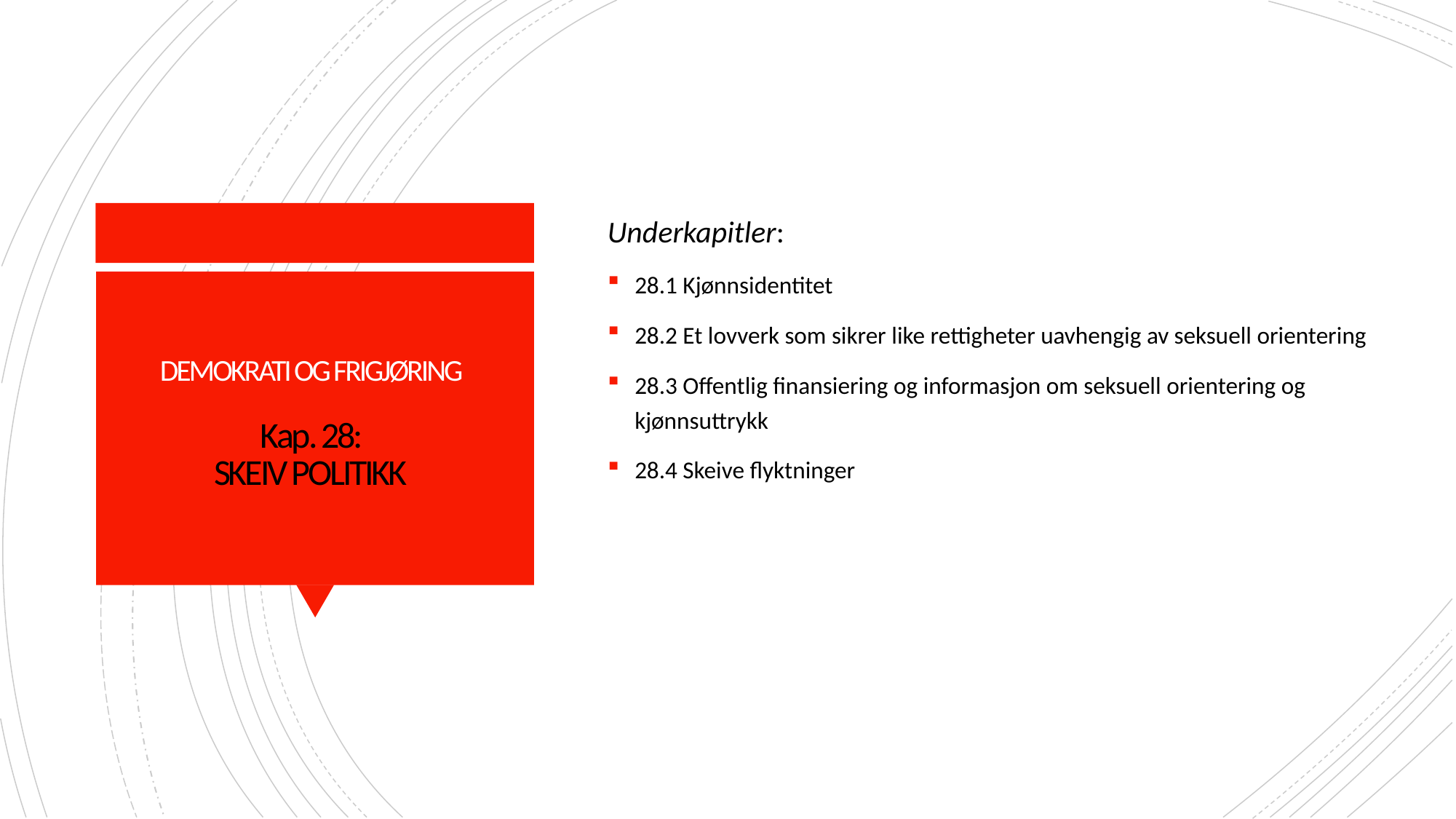

Underkapitler:
28.1 Kjønnsidentitet
28.2 Et lovverk som sikrer like rettigheter uavhengig av seksuell orientering
28.3 Offentlig finansiering og informasjon om seksuell orientering og kjønnsuttrykk
28.4 Skeive flyktninger
# DEMOKRATI OG FRIGJØRING Kap. 28: SKEIV POLITIKK